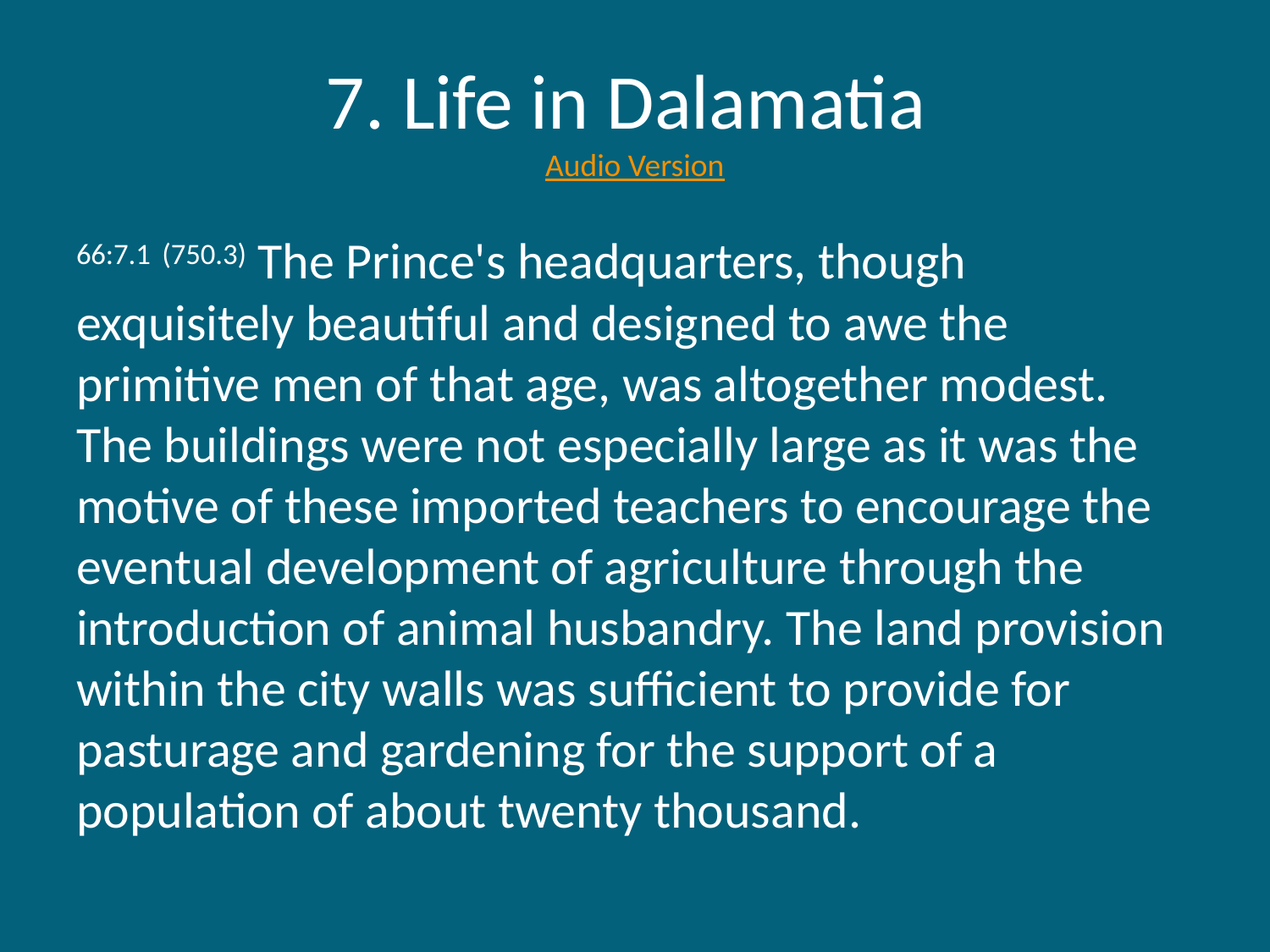

# 7. Life in Dalamatia Audio Version
66:7.1 (750.3) The Prince's headquarters, though exquisitely beautiful and designed to awe the primitive men of that age, was altogether modest. The buildings were not especially large as it was the motive of these imported teachers to encourage the eventual development of agriculture through the introduction of animal husbandry. The land provision within the city walls was sufficient to provide for pasturage and gardening for the support of a population of about twenty thousand.